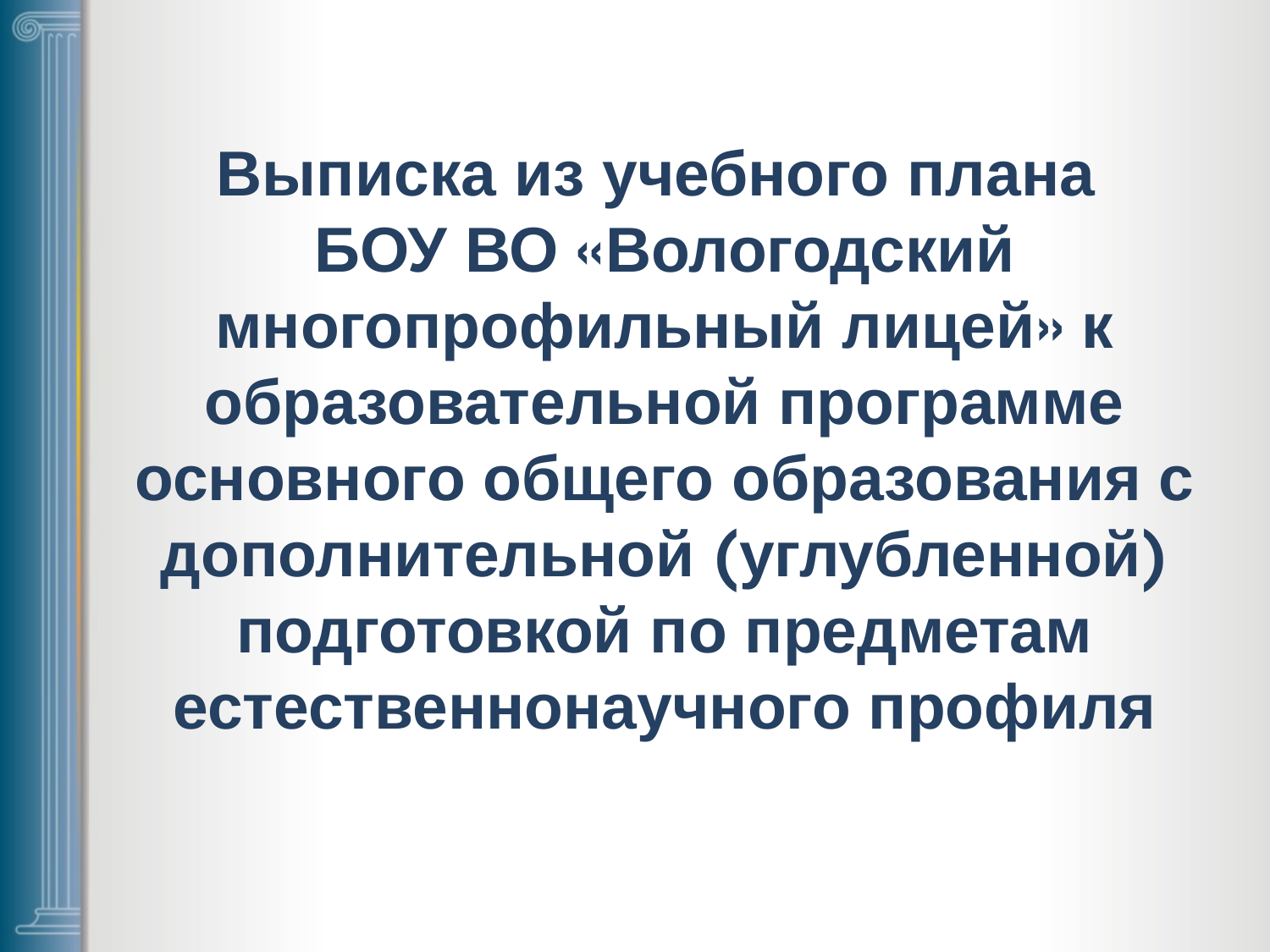

# Выписка из учебного плана БОУ ВО «Вологодский многопрофильный лицей» к образовательной программе основного общего образования с дополнительной (углубленной) подготовкой по предметам естественнонаучного профиля